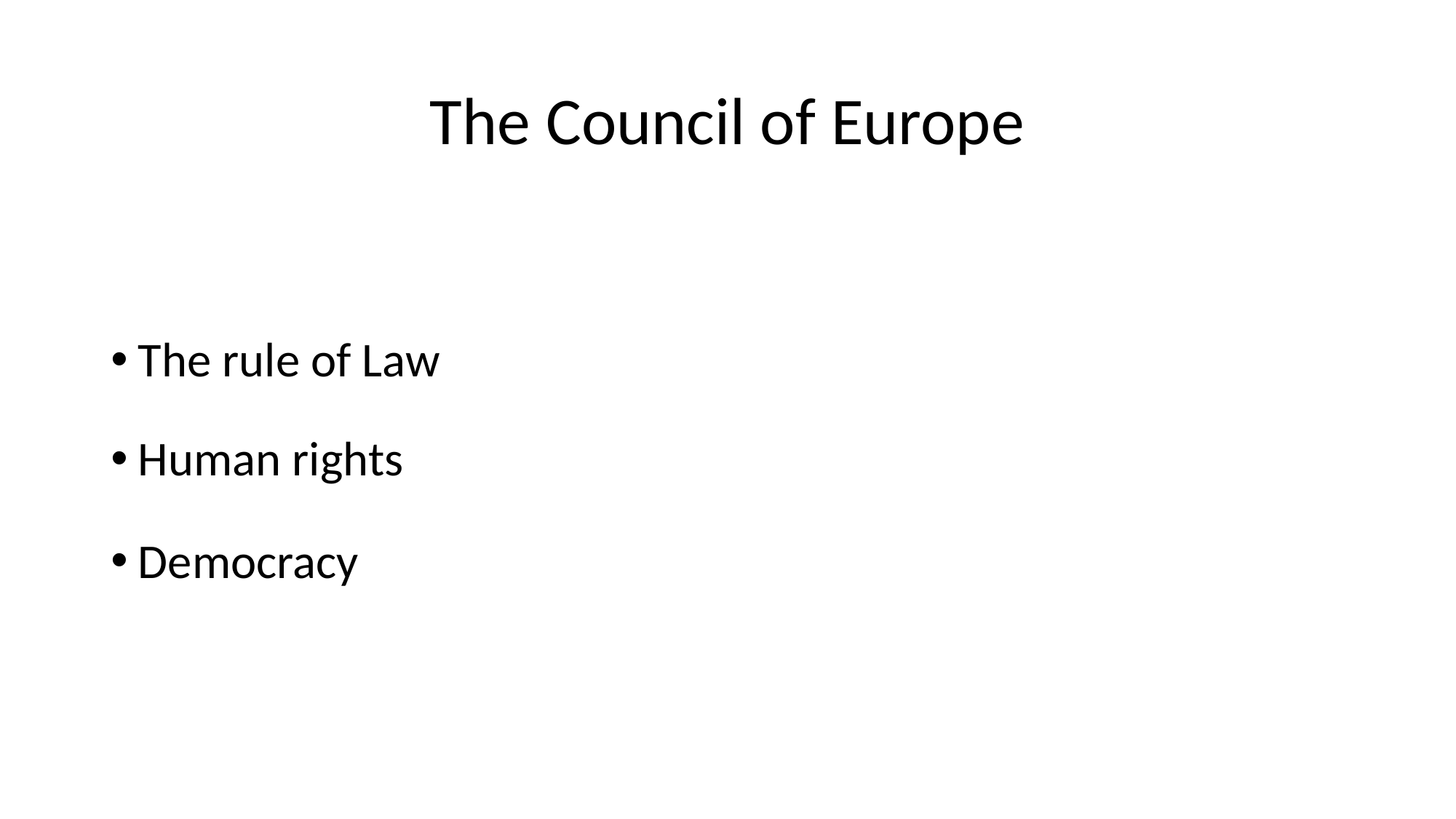

# The Council of Europe
The rule of Law

Human rights

Democracy